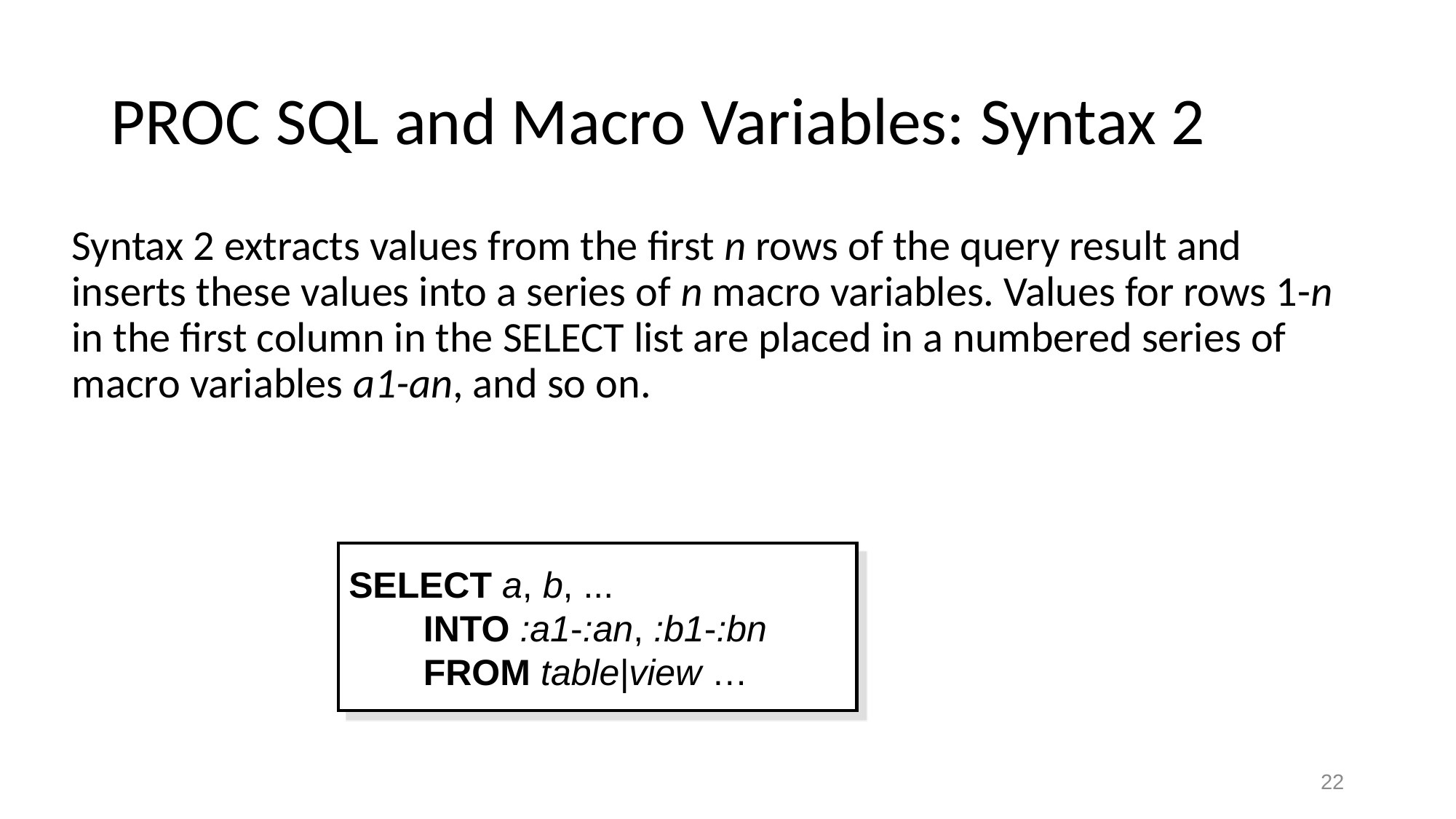

# PROC SQL and Macro Variables: Syntax 2

Syntax 2 extracts values from the first n rows of the query result and inserts these values into a series of n macro variables. Values for rows 1-n in the first column in the SELECT list are placed in a numbered series of macro variables a1-an, and so on.
SELECT a, b, ...
	INTO :a1-:an, :b1-:bn
	FROM table|view …
22